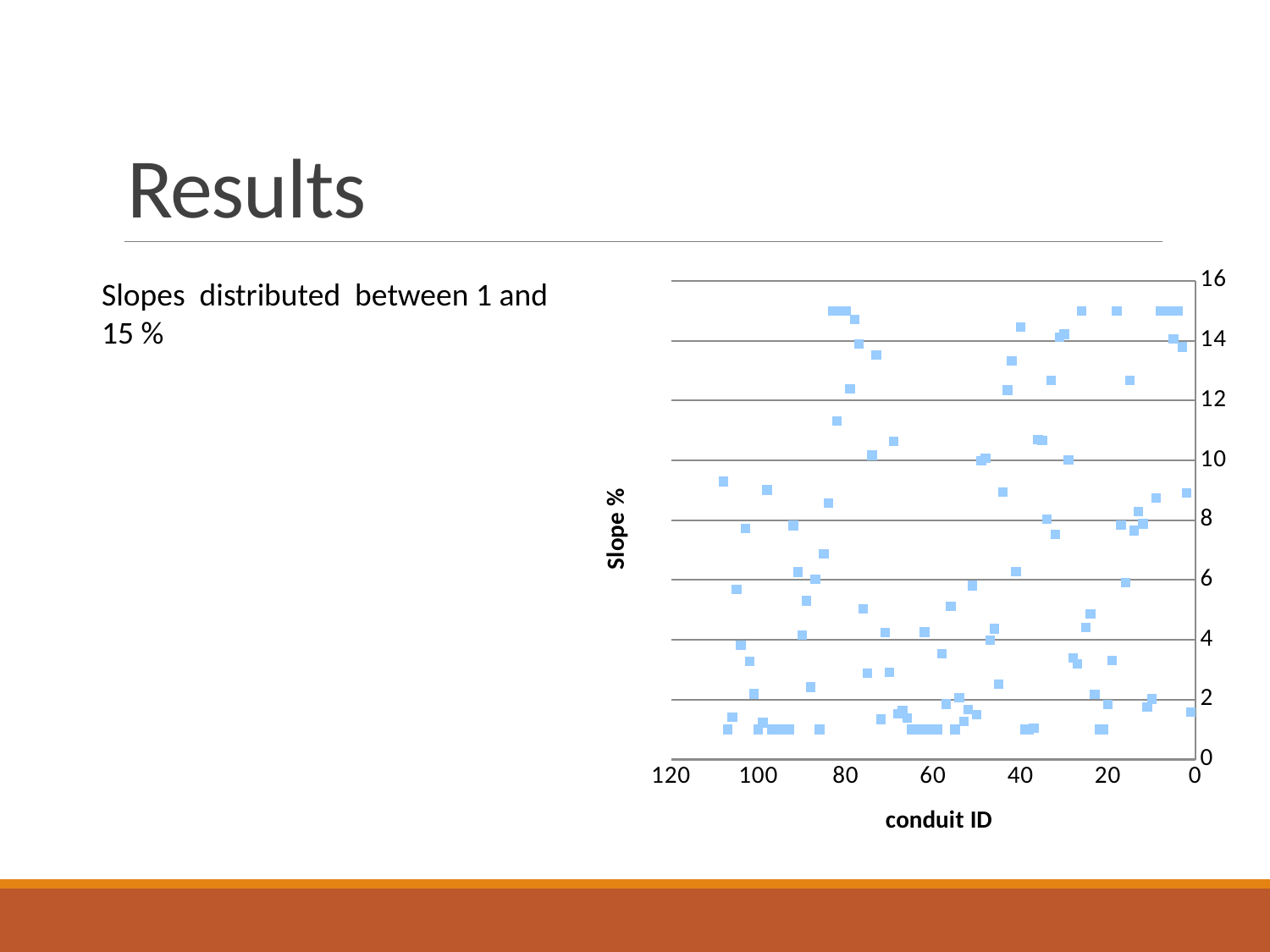

# Results

### Chart

| Category |  |
|---|---|
Slopes  distributed  between 1 and 15 %